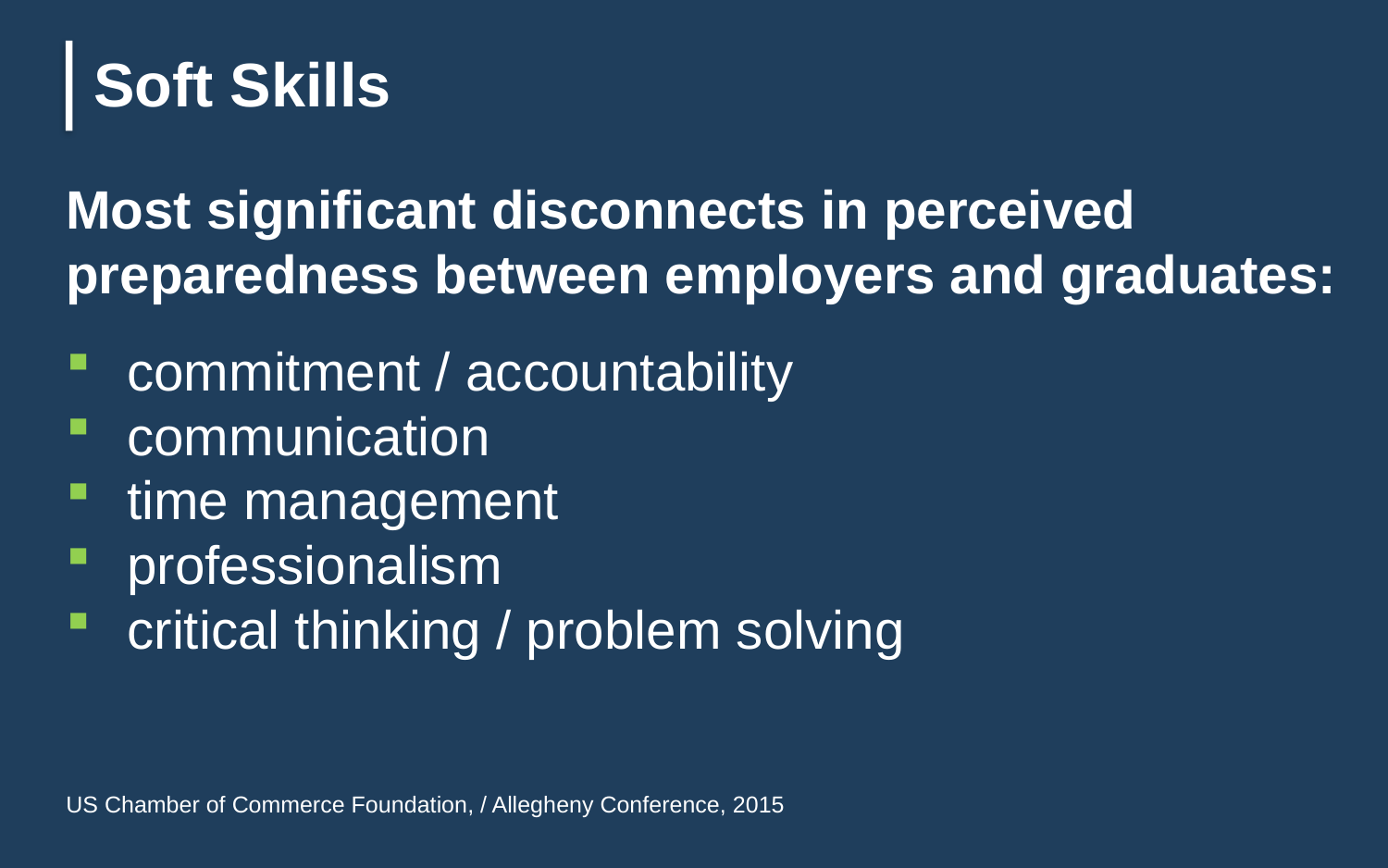

Most significant disconnects in perceived preparedness between employers and graduates:

commitment / accountability
communication
time management
professionalism
critical thinking / problem solving

US Chamber of Commerce Foundation, / Allegheny Conference, 2015

Soft Skills